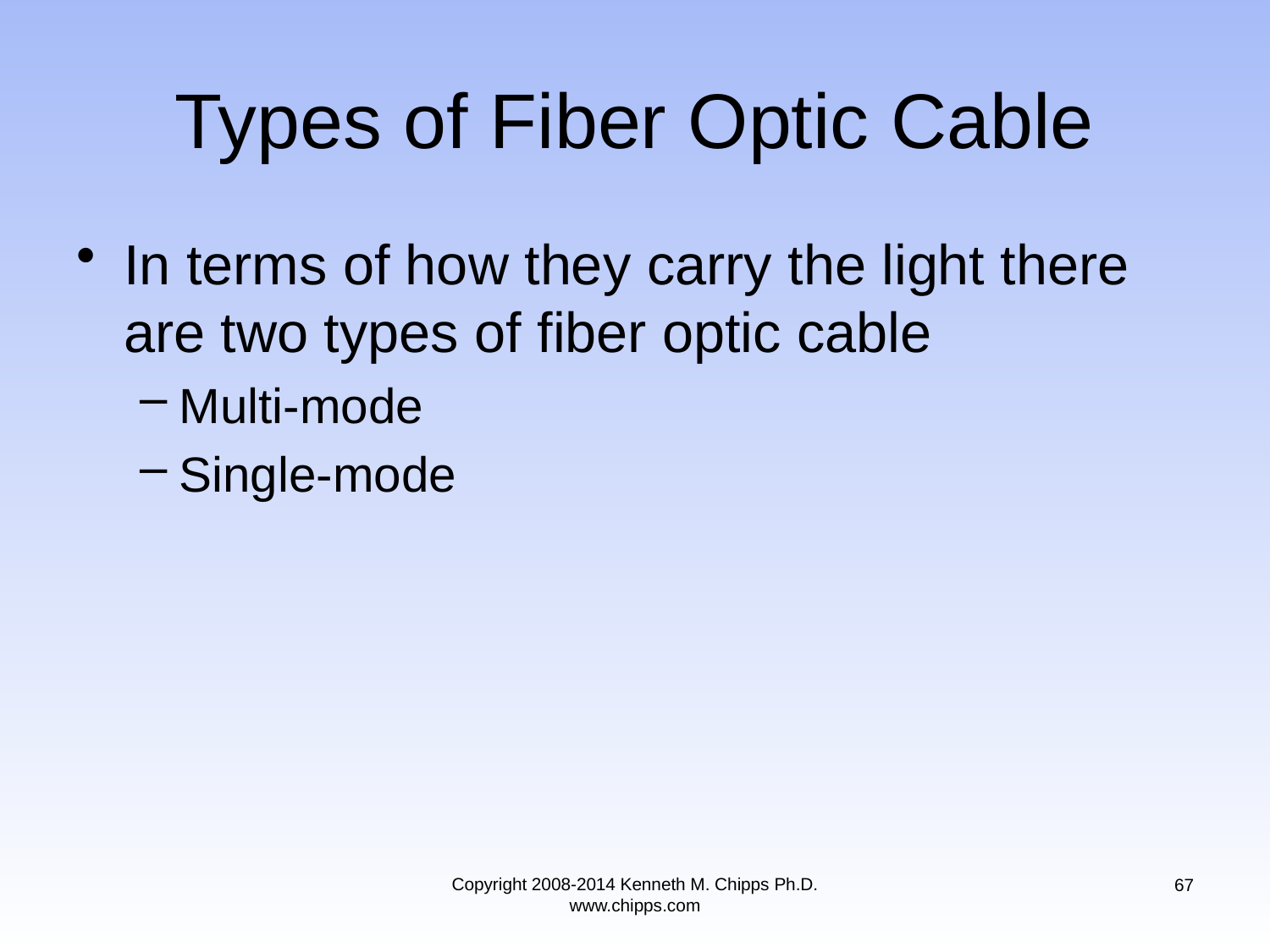

# Types of Fiber Optic Cable
In terms of how they carry the light there are two types of fiber optic cable
Multi-mode
Single-mode
Copyright 2008-2014 Kenneth M. Chipps Ph.D. www.chipps.com
67